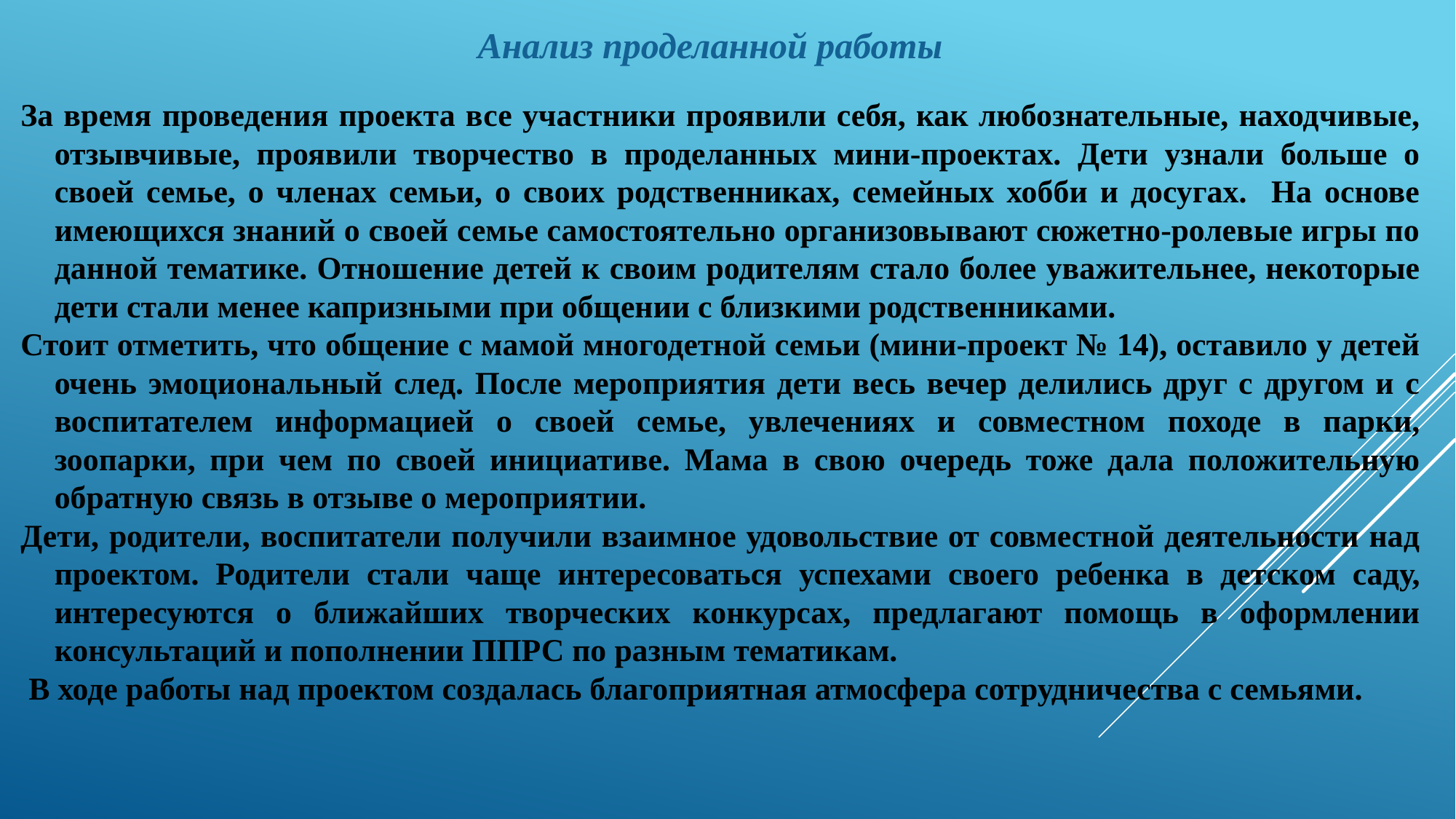

Анализ проделанной работы
За время проведения проекта все участники проявили себя, как любознательные, находчивые, отзывчивые, проявили творчество в проделанных мини-проектах. Дети узнали больше о своей семье, о членах семьи, о своих родственниках, семейных хобби и досугах.  На основе имеющихся знаний о своей семье самостоятельно организовывают сюжетно-ролевые игры по данной тематике. Отношение детей к своим родителям стало более уважительнее, некоторые дети стали менее капризными при общении с близкими родственниками.
Стоит отметить, что общение с мамой многодетной семьи (мини-проект № 14), оставило у детей очень эмоциональный след. После мероприятия дети весь вечер делились друг с другом и с воспитателем информацией о своей семье, увлечениях и совместном походе в парки, зоопарки, при чем по своей инициативе. Мама в свою очередь тоже дала положительную обратную связь в отзыве о мероприятии.
Дети, родители, воспитатели получили взаимное удовольствие от совместной деятельности над проектом. Родители стали чаще интересоваться успехами своего ребенка в детском саду, интересуются о ближайших творческих конкурсах, предлагают помощь в оформлении консультаций и пополнении ППРС по разным тематикам.
 В ходе работы над проектом создалась благоприятная атмосфера сотрудничества с семьями.